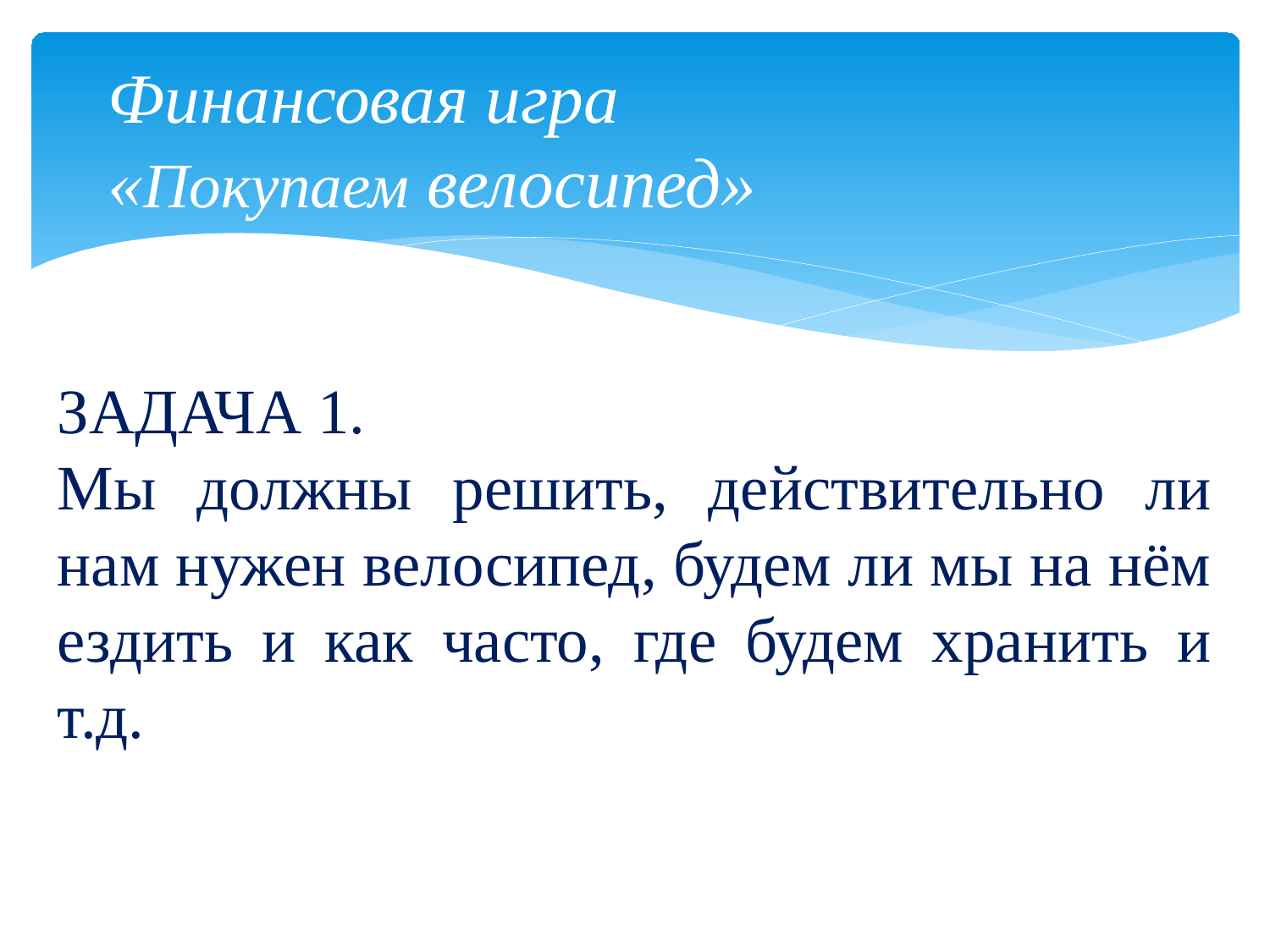

# Финансовая игра «Покупаем велосипед»
ЗАДАЧА 1.
Мы должны решить, действительно ли нам нужен велосипед, будем ли мы на нём ездить и как часто, где будем хранить и т.д.